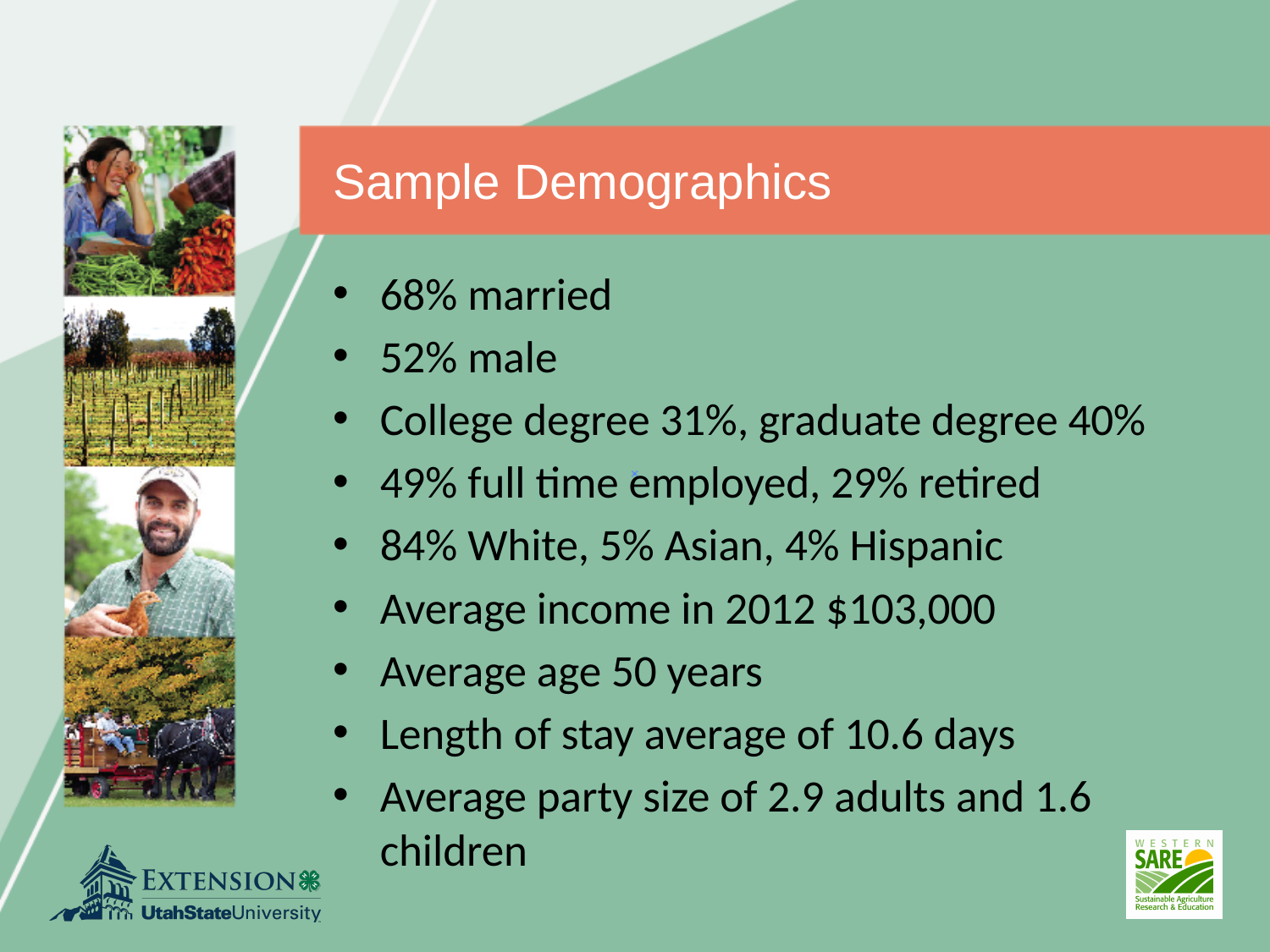

# Sample Demographics
68% married
52% male
College degree 31%, graduate degree 40%
49% full time employed, 29% retired
84% White, 5% Asian, 4% Hispanic
Average income in 2012 $103,000
Average age 50 years
Length of stay average of 10.6 days
Average party size of 2.9 adults and 1.6 children